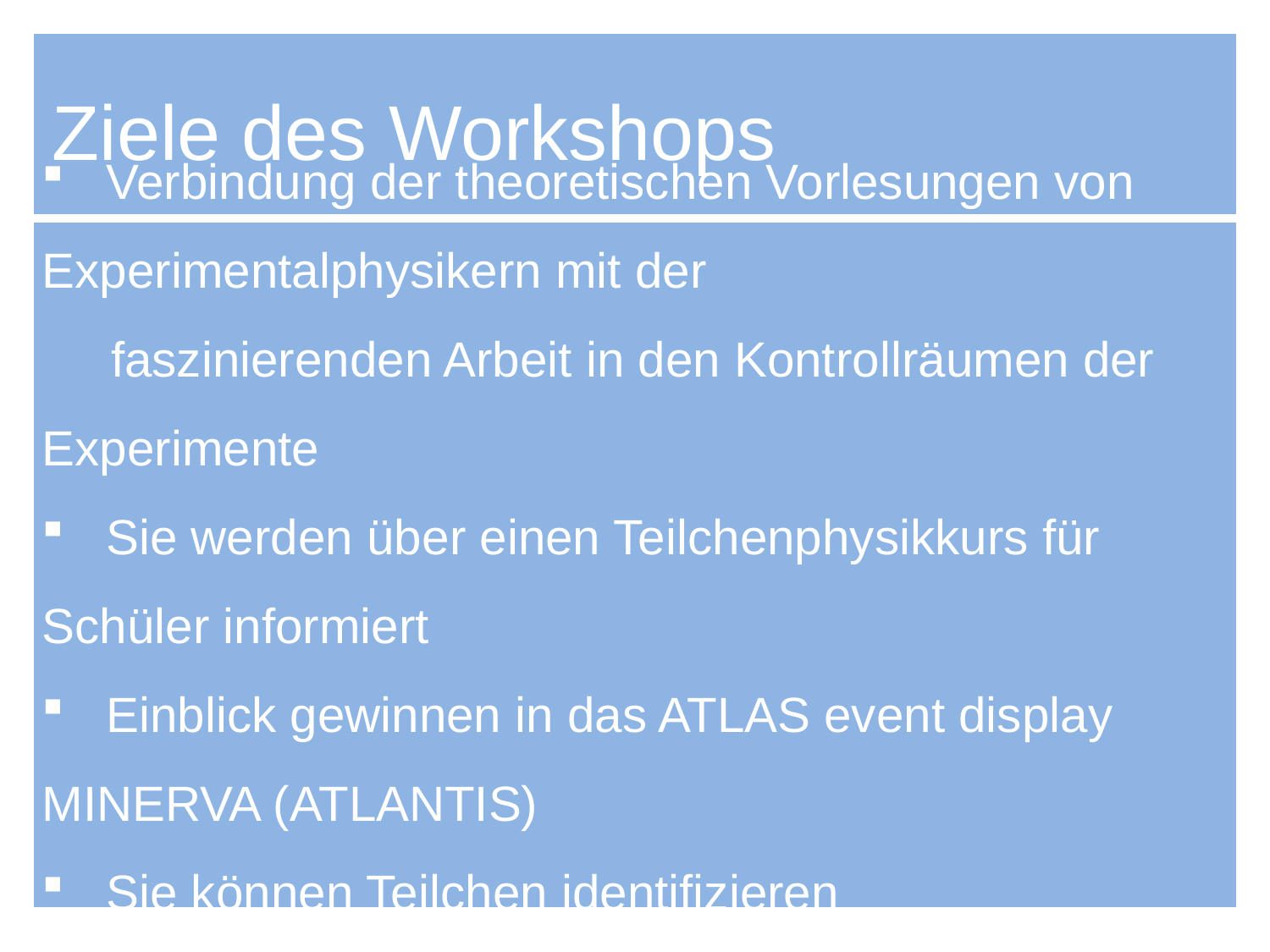

Verbindung der theoretischen Vorlesungen von Experimentalphysikern mit der
     faszinierenden Arbeit in den Kontrollräumen der Experimente
   Sie werden über einen Teilchenphysikkurs für Schüler informiert
   Einblick gewinnen in das ATLAS event display MINERVA (ATLANTIS)
   Sie können Teilchen identifizieren
   Sie erleben und erfahren aktuelle Forschung
Ziele des Workshops